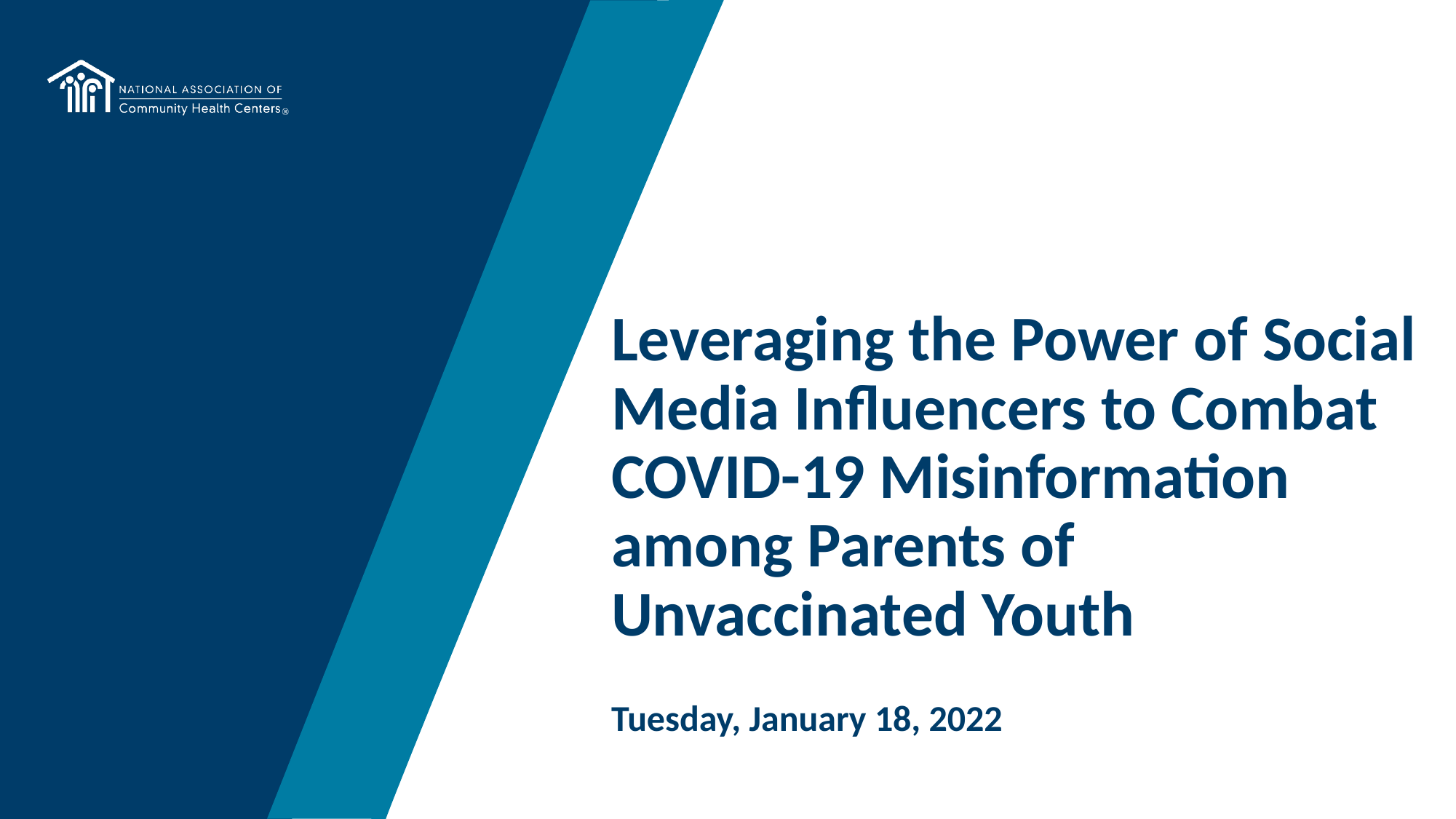

# Leveraging the Power of Social Media Influencers to Combat COVID-19 Misinformation among Parents of Unvaccinated Youth
Tuesday, January 18, 2022